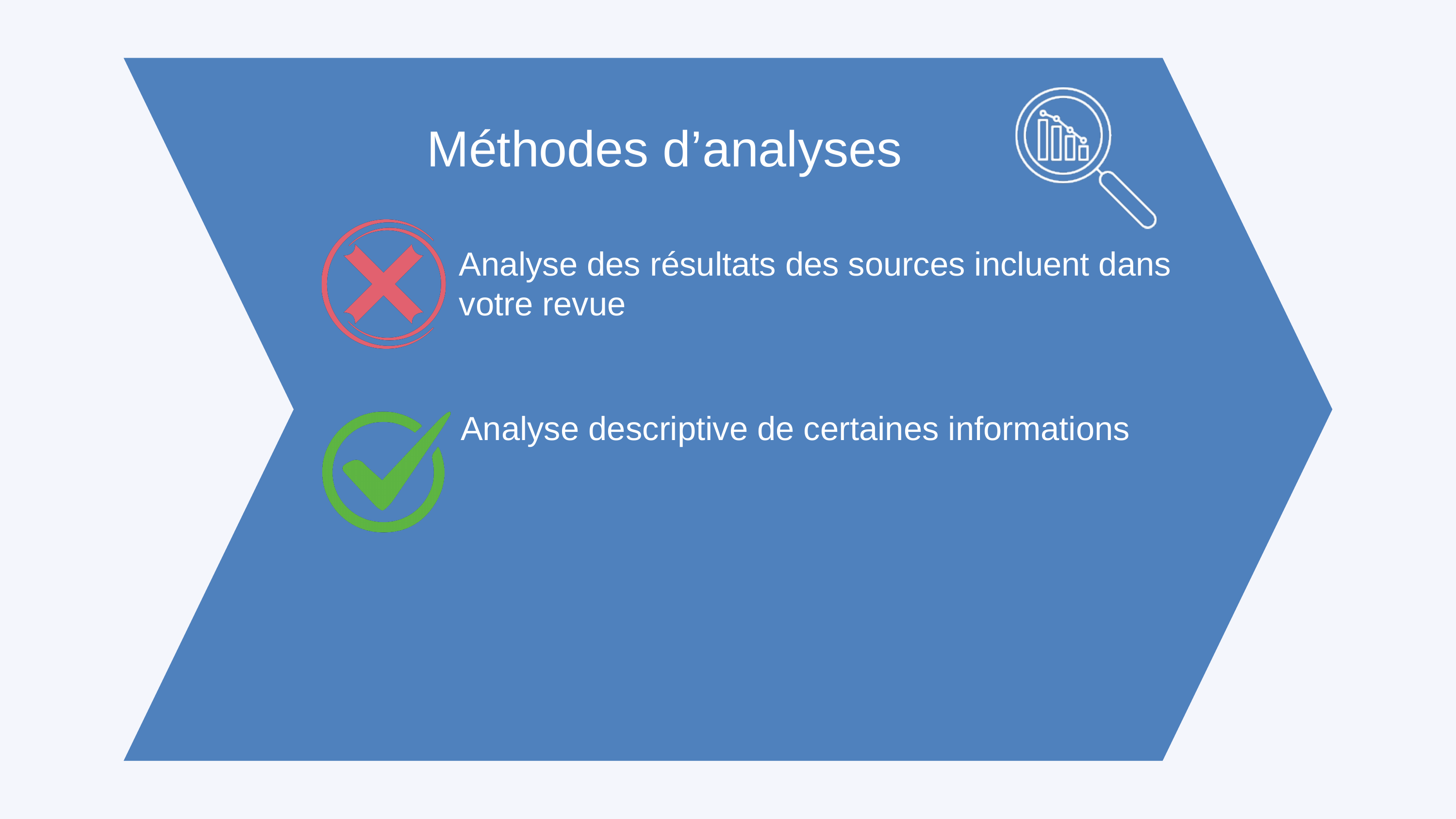

Méthodes d’analyses

Analyse des résultats des sources incluent dans votre revue
Analyse descriptive de certaines informations